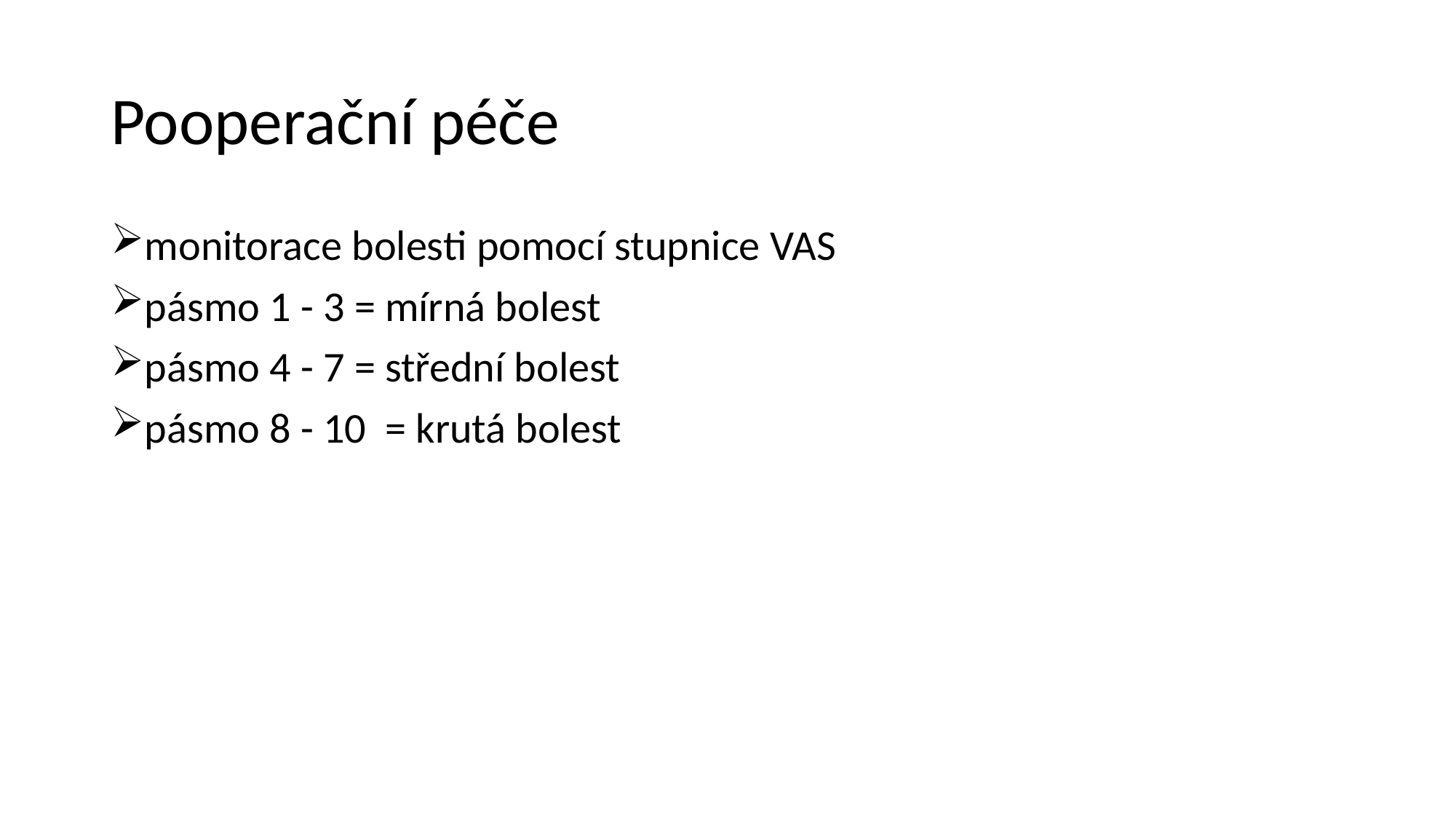

# Pooperační péče
monitorace bolesti pomocí stupnice VAS
pásmo 1 - 3 = mírná bolest
pásmo 4 - 7 = střední bolest
pásmo 8 - 10  = krutá bolest